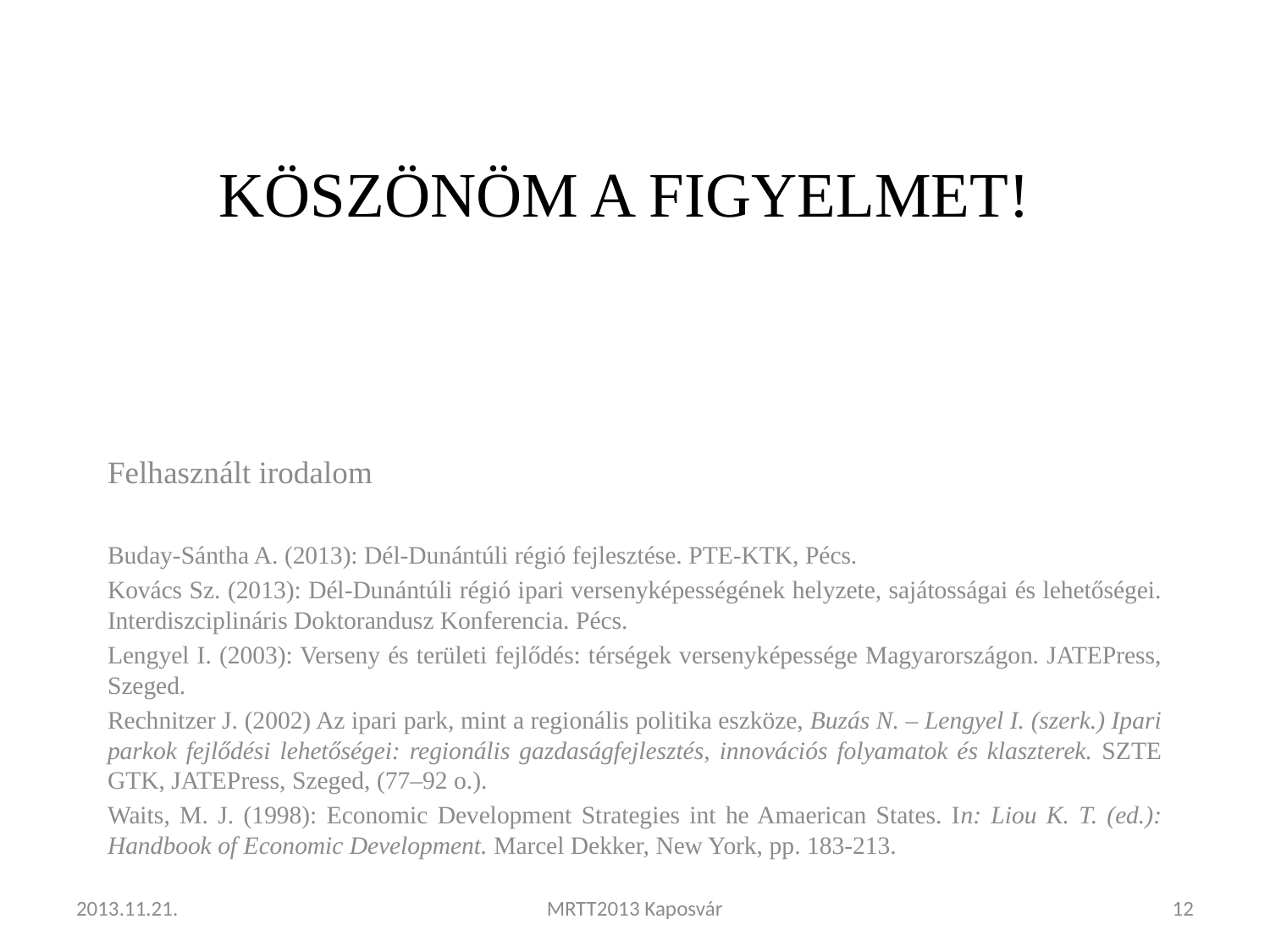

# Köszönöm a figyelmet!
Felhasznált irodalom

Buday-Sántha A. (2013): Dél-Dunántúli régió fejlesztése. PTE-KTK, Pécs.
Kovács Sz. (2013): Dél-Dunántúli régió ipari versenyképességének helyzete, sajátosságai és lehetőségei. Interdiszciplináris Doktorandusz Konferencia. Pécs.
Lengyel I. (2003): Verseny és területi fejlődés: térségek versenyképessége Magyarországon. JATEPress, Szeged.
Rechnitzer J. (2002) Az ipari park, mint a regionális politika eszköze, Buzás N. – Lengyel I. (szerk.) Ipari parkok fejlődési lehetőségei: regionális gazdaságfejlesztés, innovációs folyamatok és klaszterek. SZTE GTK, JATEPress, Szeged, (77–92 o.).
Waits, M. J. (1998): Economic Development Strategies int he Amaerican States. In: Liou K. T. (ed.): Handbook of Economic Development. Marcel Dekker, New York, pp. 183-213.

2013.11.21.
MRTT2013 Kaposvár
12